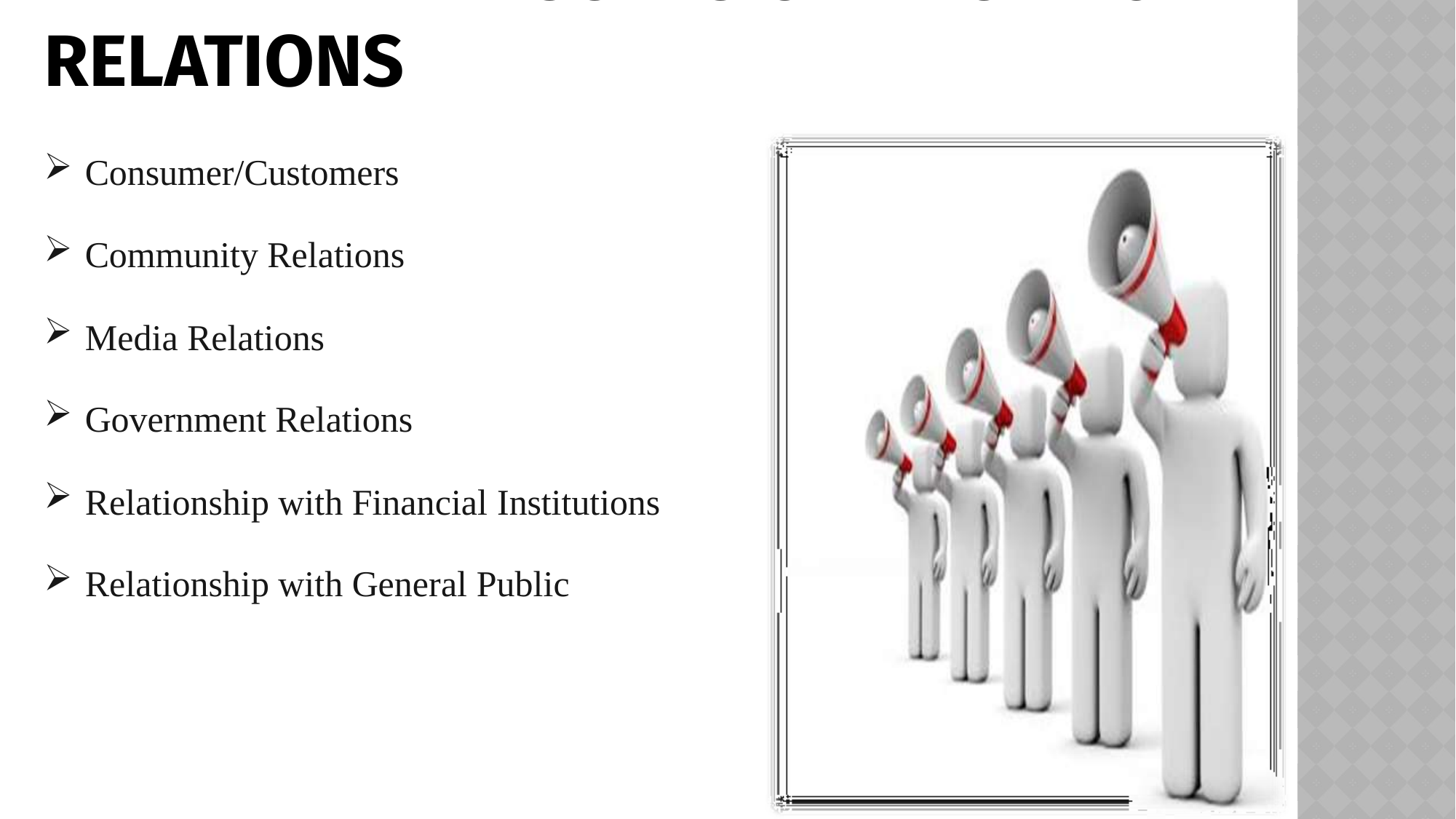

# External Measures of	Public Relations

Consumer/Customers

Community Relations

Media Relations

Government Relations

Relationship with Financial Institutions

Relationship with General Public